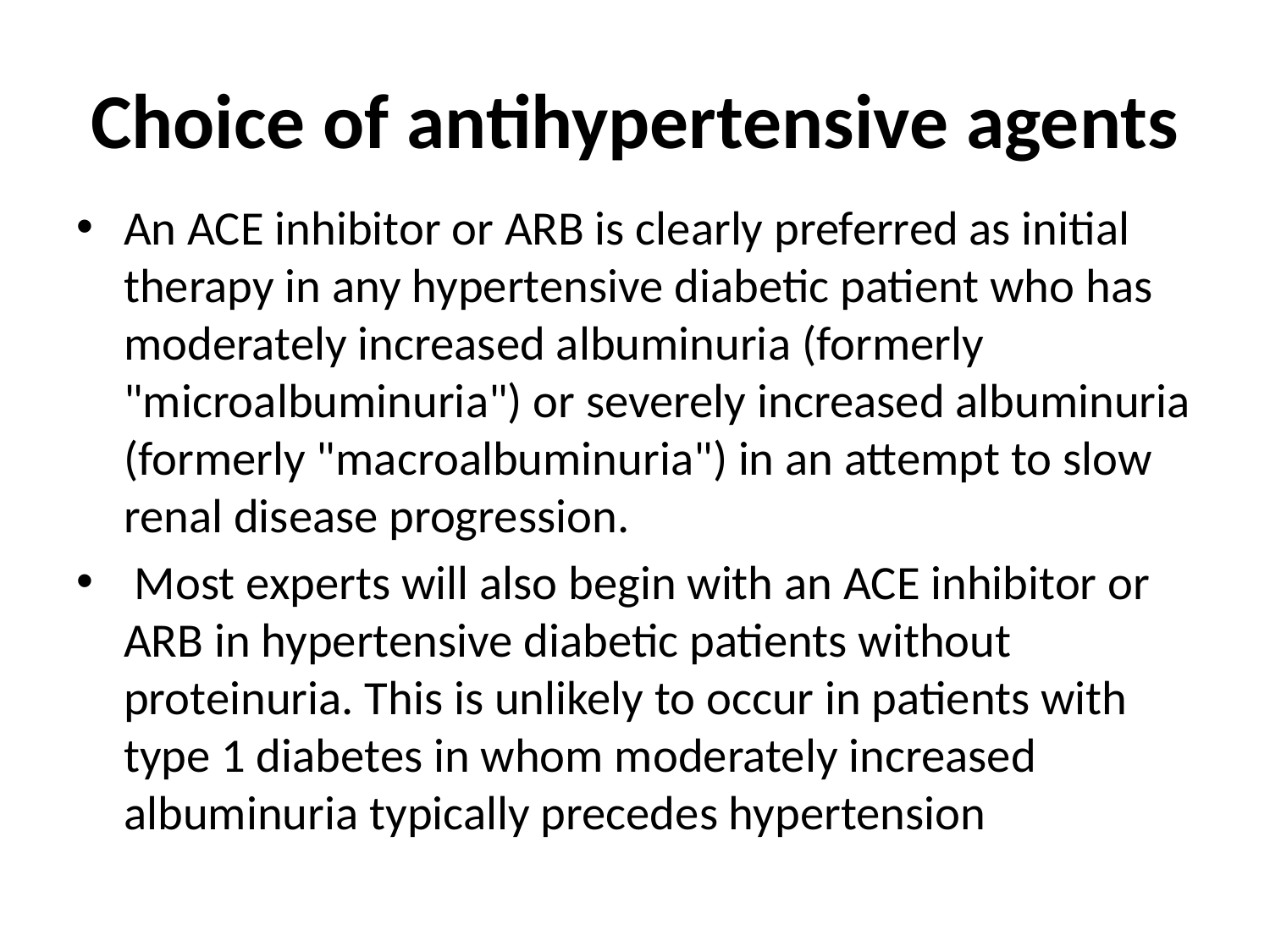

# Choice of antihypertensive agents
An ACE inhibitor or ARB is clearly preferred as initial therapy in any hypertensive diabetic patient who has moderately increased albuminuria (formerly "microalbuminuria") or severely increased albuminuria (formerly "macroalbuminuria") in an attempt to slow renal disease progression.
 Most experts will also begin with an ACE inhibitor or ARB in hypertensive diabetic patients without proteinuria. This is unlikely to occur in patients with type 1 diabetes in whom moderately increased albuminuria typically precedes hypertension